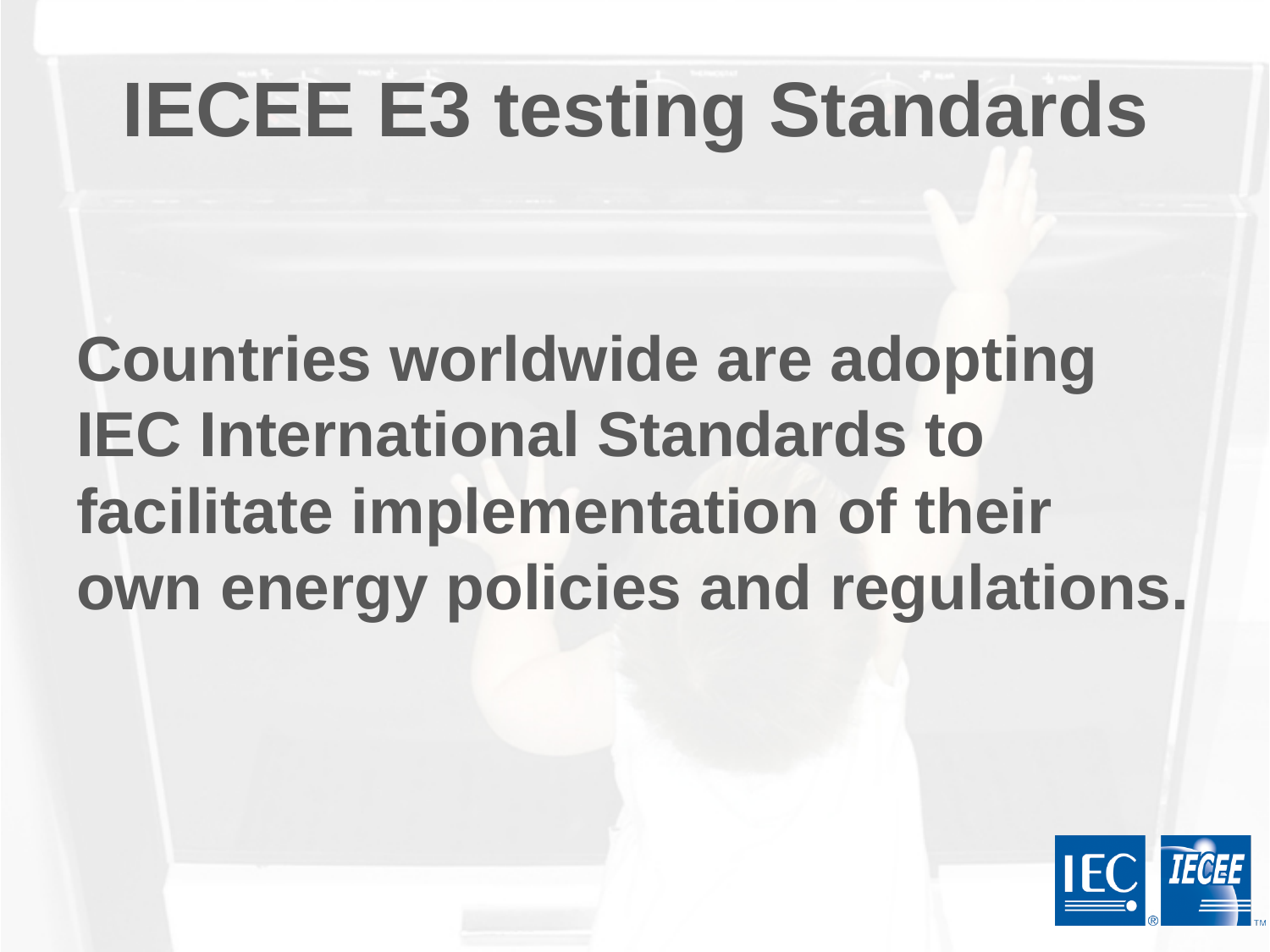

# IECEE E3 testing Standards

Countries worldwide are adopting IEC International Standards to facilitate implementation of their own energy policies and regulations.